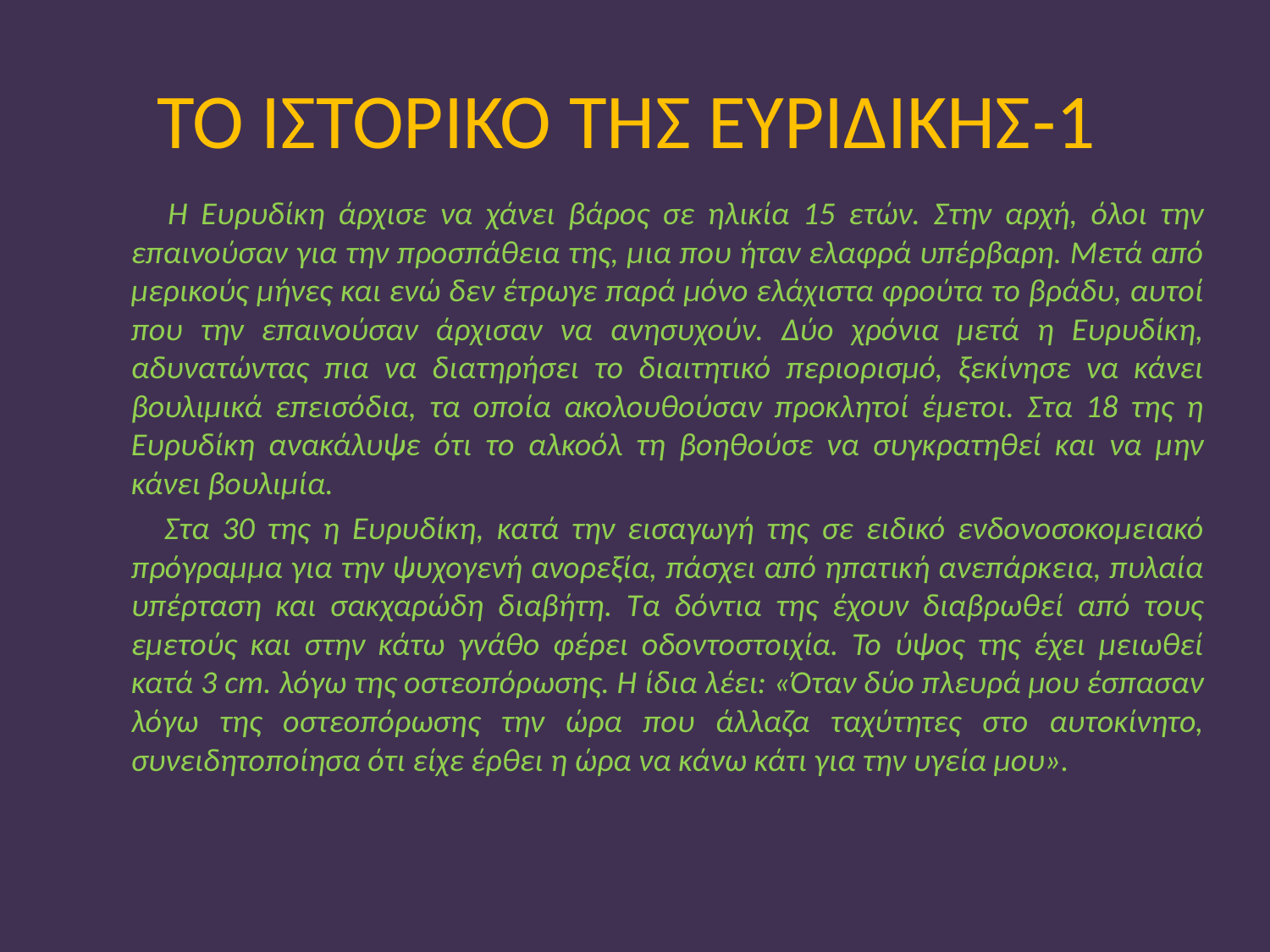

# ΤΟ ΙΣΤΟΡΙΚΟ ΤΗΣ ΕΥΡΙΔΙΚΗΣ-1
      Η Ευρυδίκη άρχισε να χάνει βάρος σε ηλικία 15 ετών. Στην αρχή, όλοι την επαινούσαν για την προσπάθεια της, μια που ήταν ελαφρά υπέρβαρη. Μετά από μερικούς μήνες και ενώ δεν έτρωγε παρά μόνο ελάχιστα φρούτα το βράδυ, αυτοί που την επαινούσαν άρχισαν να ανησυχούν. Δύο χρόνια μετά η Ευρυδίκη, αδυνατώντας πια να διατηρήσει το διαιτητικό περιορισμό, ξεκίνησε να κάνει βουλιμικά επεισόδια, τα οποία ακολουθούσαν προκλητοί έμετοι. Στα 18 της η Ευρυδίκη ανακάλυψε ότι το αλκοόλ τη βοηθούσε να συγκρατηθεί και να μην κάνει βουλιμία.
      Στα 30 της η Ευρυδίκη, κατά την εισαγωγή της σε ειδικό ενδονοσοκομειακό πρόγραμμα για την ψυχογενή ανορεξία, πάσχει από ηπατική ανεπάρκεια, πυλαία υπέρταση και σακχαρώδη διαβήτη. Τα δόντια της έχουν διαβρωθεί από τους εμετούς και στην κάτω γνάθο φέρει οδοντοστοιχία. Το ύψος της έχει μειωθεί κατά 3 cm. λόγω της οστεοπόρωσης. Η ίδια λέει: «Όταν δύο πλευρά μου έσπασαν λόγω της οστεοπόρωσης την ώρα που άλλαζα ταχύτητες στο αυτοκίνητο, συνειδητοποίησα ότι είχε έρθει η ώρα να κάνω κάτι για την υγεία μου».